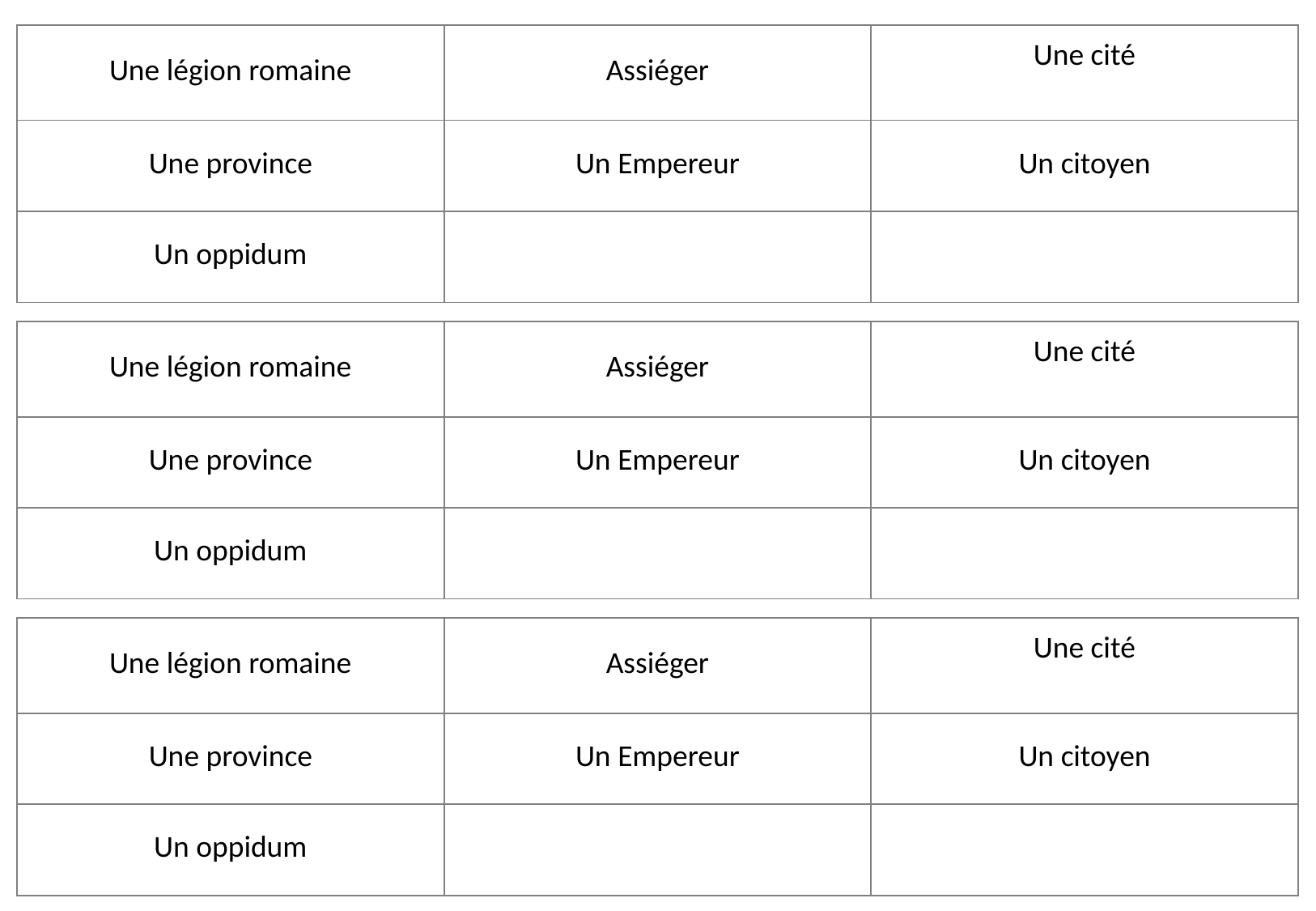

| Une légion romaine | Assiéger | Une cité |
| --- | --- | --- |
| Une province | Un Empereur | Un citoyen |
| Un oppidum |  |  |
| Une légion romaine | Assiéger | Une cité |
| --- | --- | --- |
| Une province | Un Empereur | Un citoyen |
| Un oppidum |  |  |
| Une légion romaine | Assiéger | Une cité |
| --- | --- | --- |
| Une province | Un Empereur | Un citoyen |
| Un oppidum |  |  |